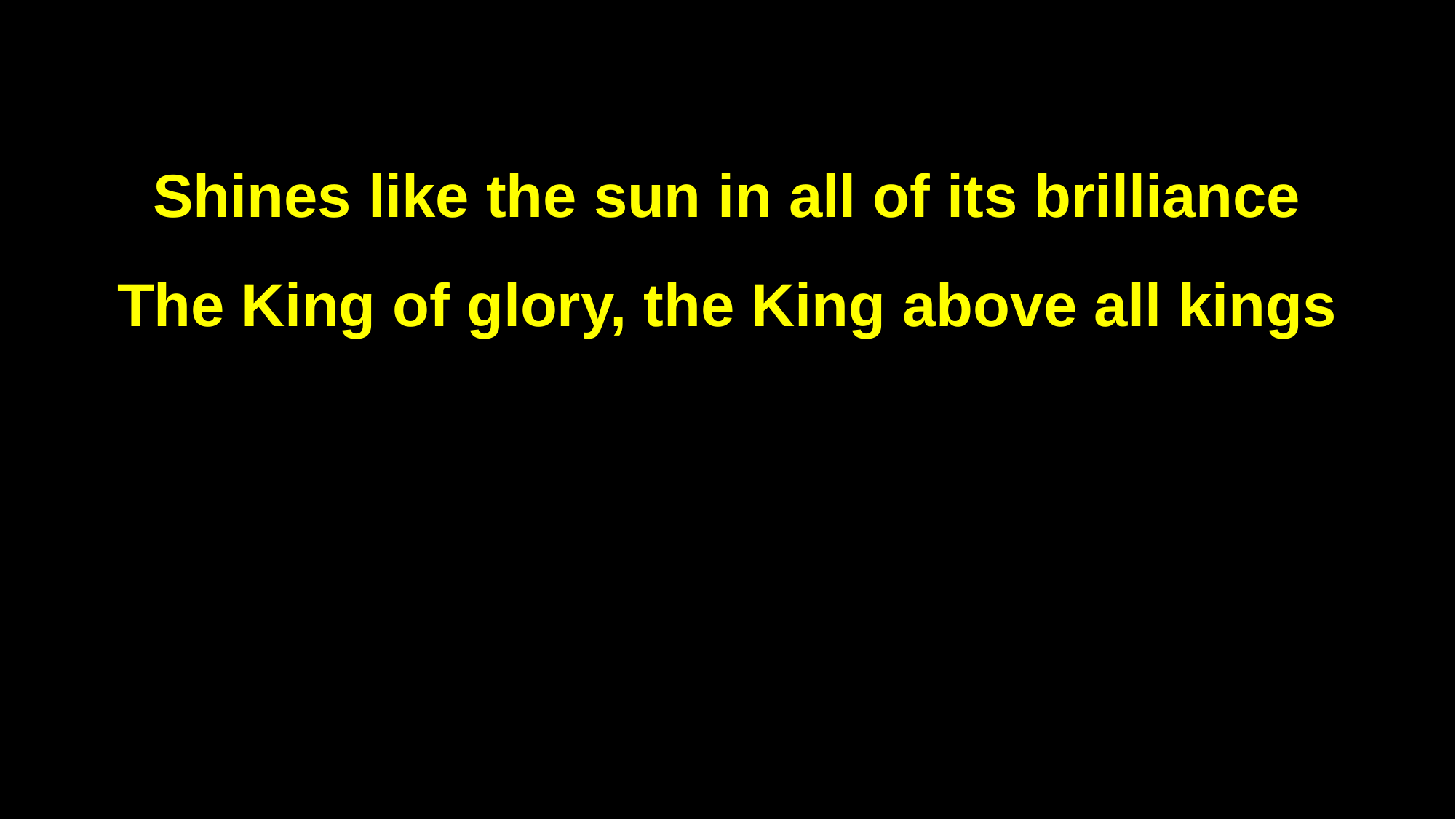

Shines like the sun in all of its brilliance
The King of glory, the King above all kings